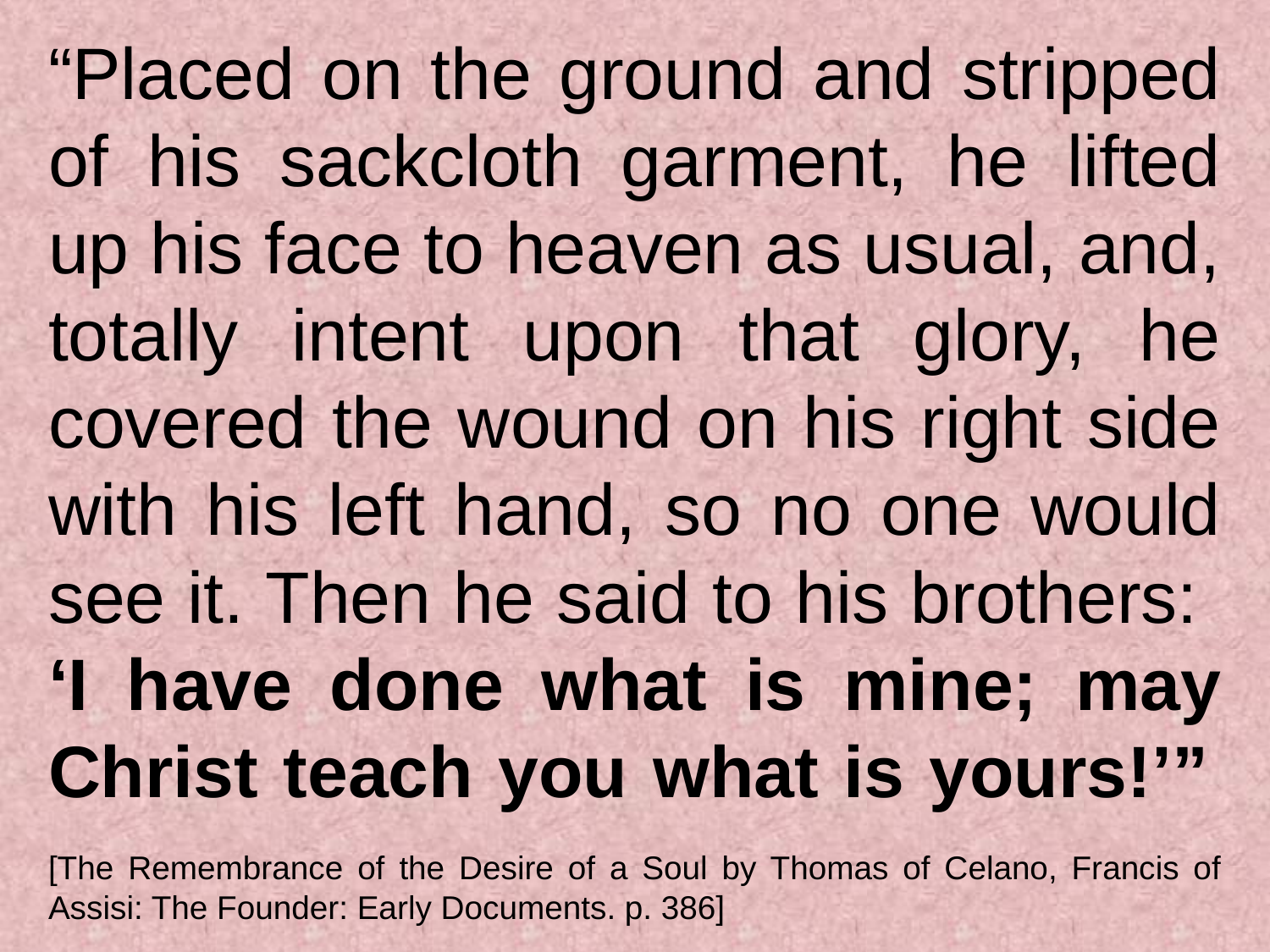

# “Placed on the ground and stripped of his sackcloth garment, he lifted up his face to heaven as usual, and, totally intent upon that glory, he covered the wound on his right side with his left hand, so no one would see it. Then he said to his brothers: ‘I have done what is mine; may Christ teach you what is yours!’” [The Remembrance of the Desire of a Soul by Thomas of Celano, Francis of Assisi: The Founder: Early Documents. p. 386]